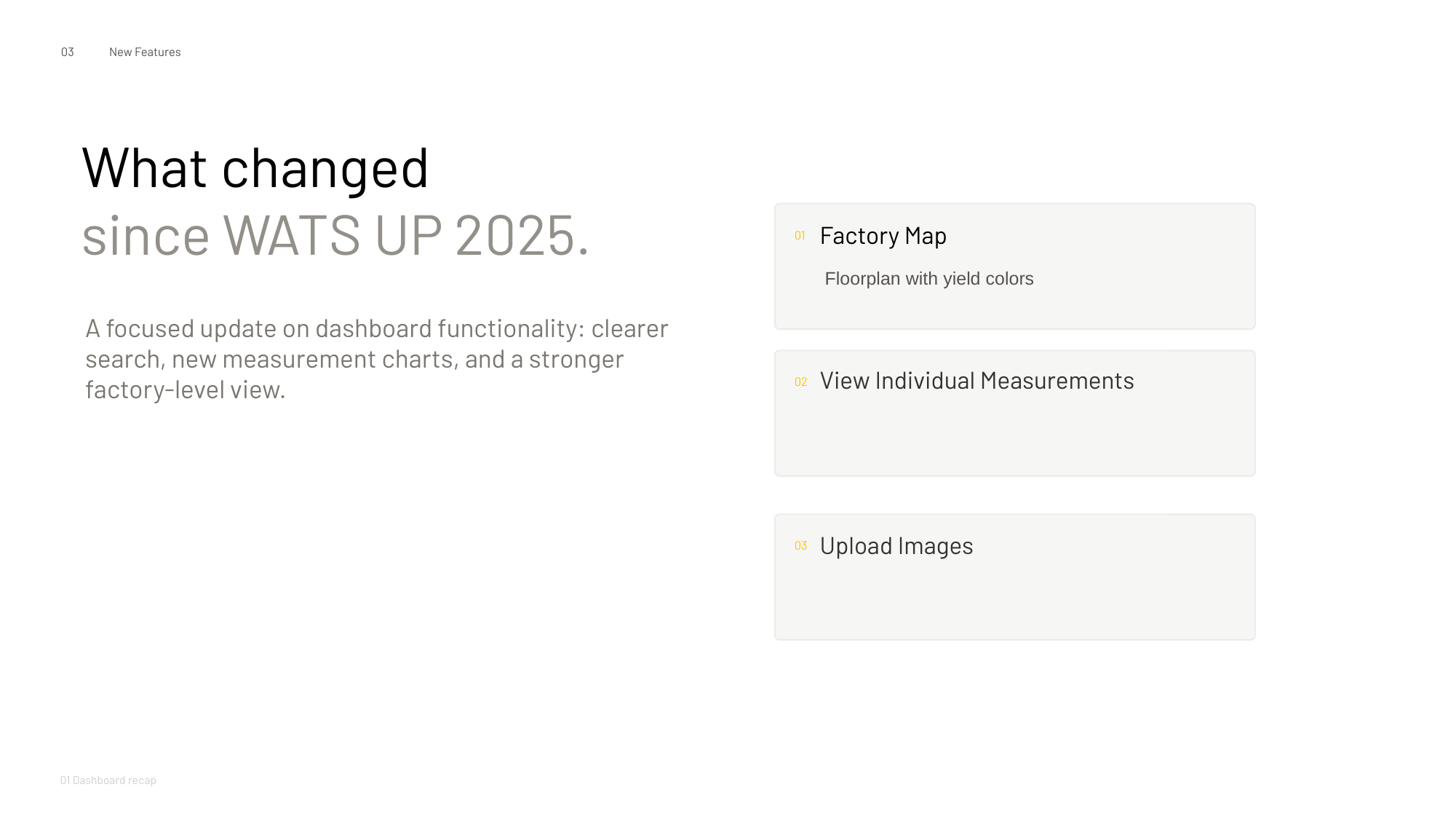

03
New Features
What changed
since WATS UP 2025.

Factory Map
01
Floorplan with yield colors
A focused update on dashboard functionality: clearer search, new measurement charts, and a stronger factory-level view.

View Individual Measurements
02

Upload Images
03
01 Dashboard recap